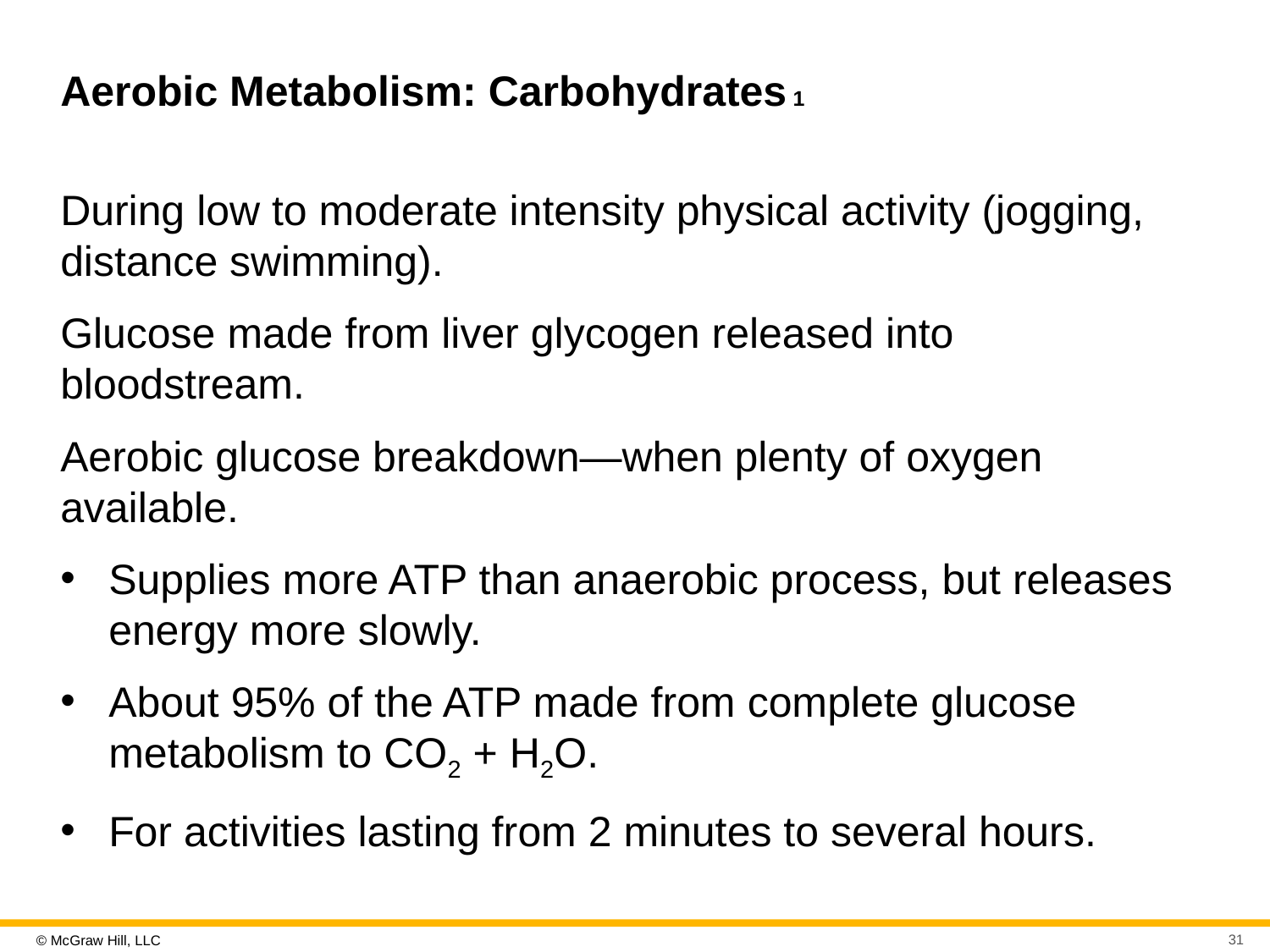

# Aerobic Metabolism: Carbohydrates 1
During low to moderate intensity physical activity (jogging, distance swimming).
Glucose made from liver glycogen released into bloodstream.
Aerobic glucose breakdown—when plenty of oxygen available.
Supplies more ATP than anaerobic process, but releases energy more slowly.
About 95% of the ATP made from complete glucose metabolism to CO2 + H2O.
For activities lasting from 2 minutes to several hours.
31